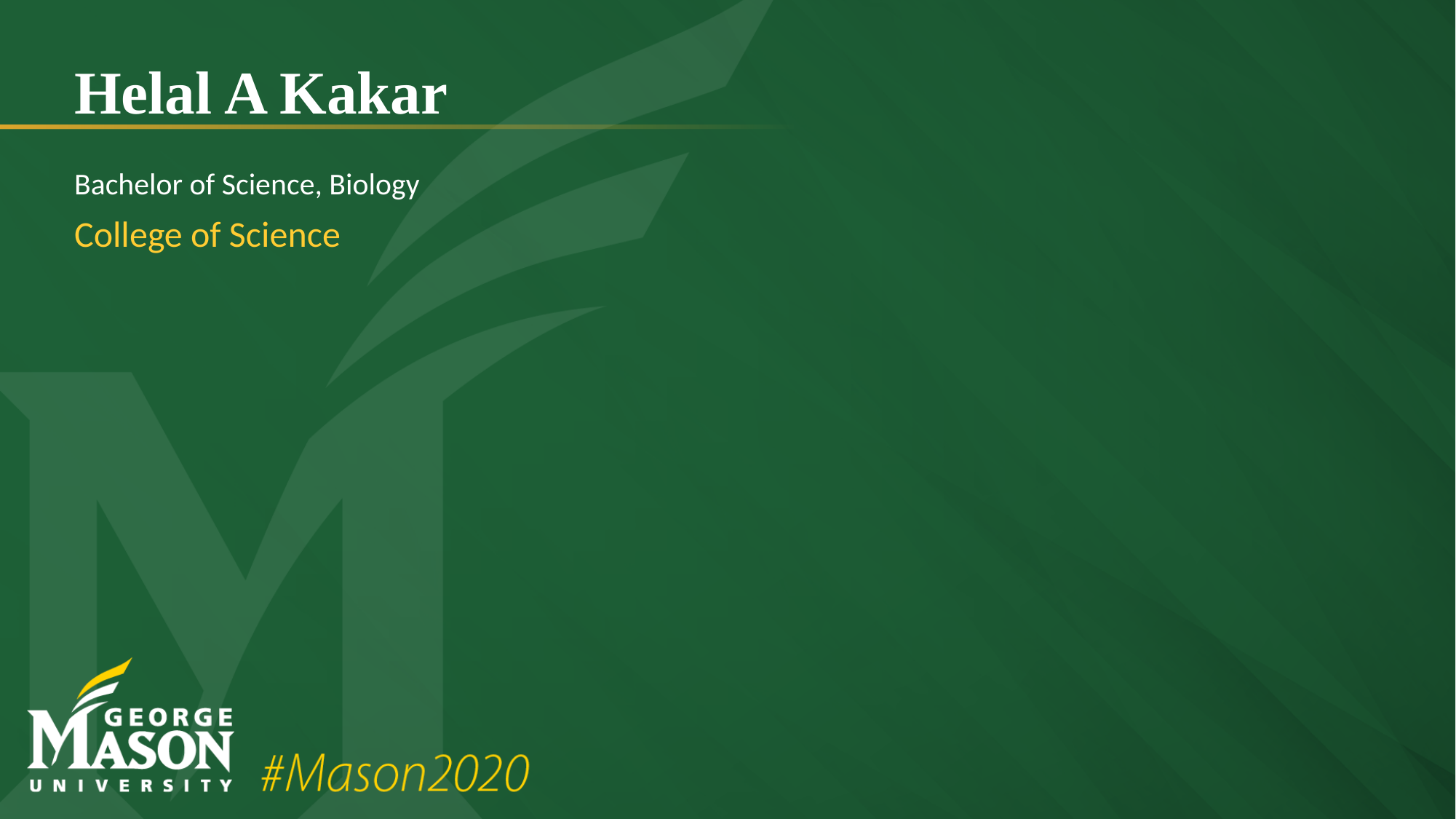

# Helal A Kakar
Bachelor of Science, Biology
College of Science